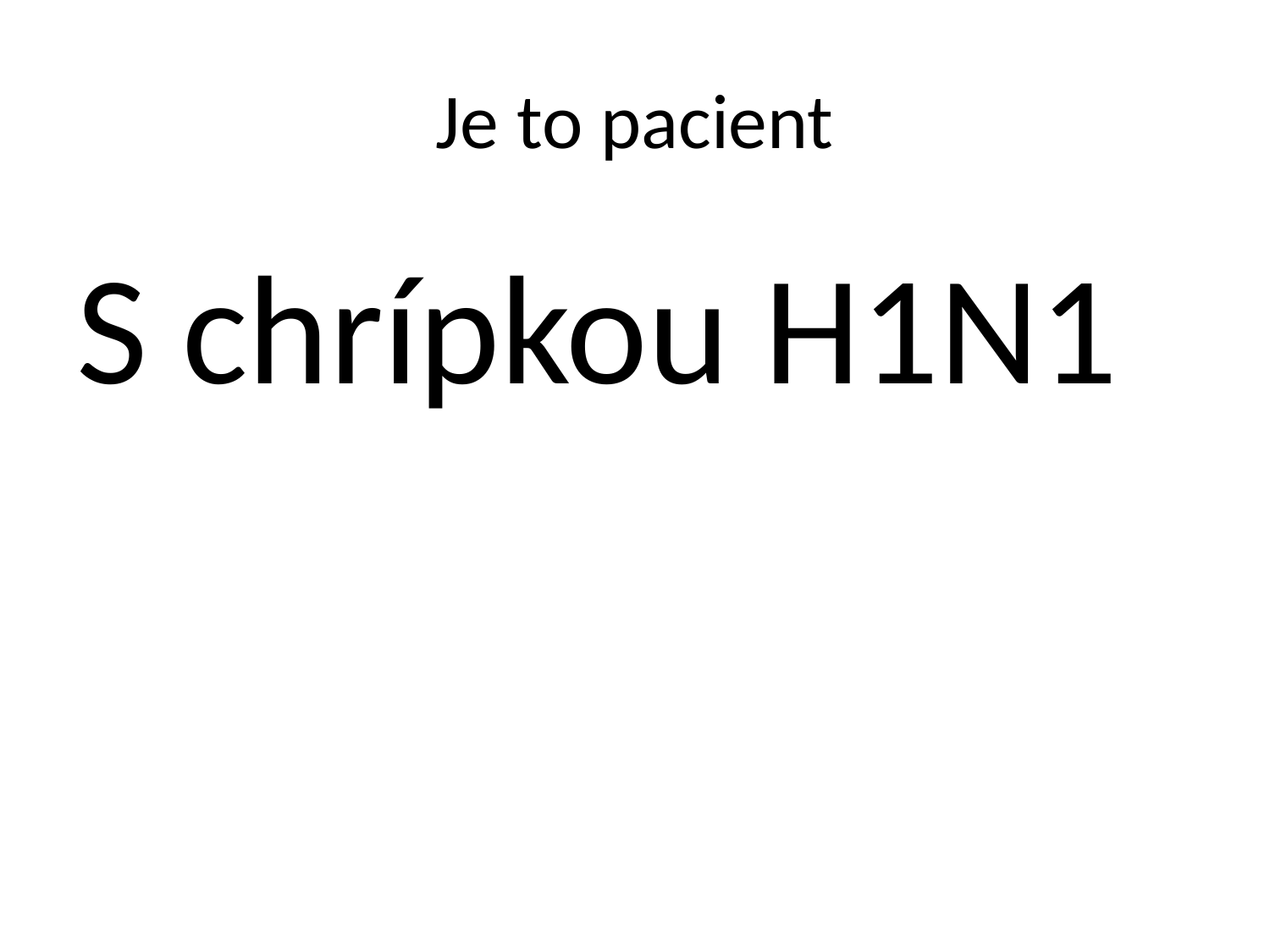

# Je to pacient
S chrípkou H1N1